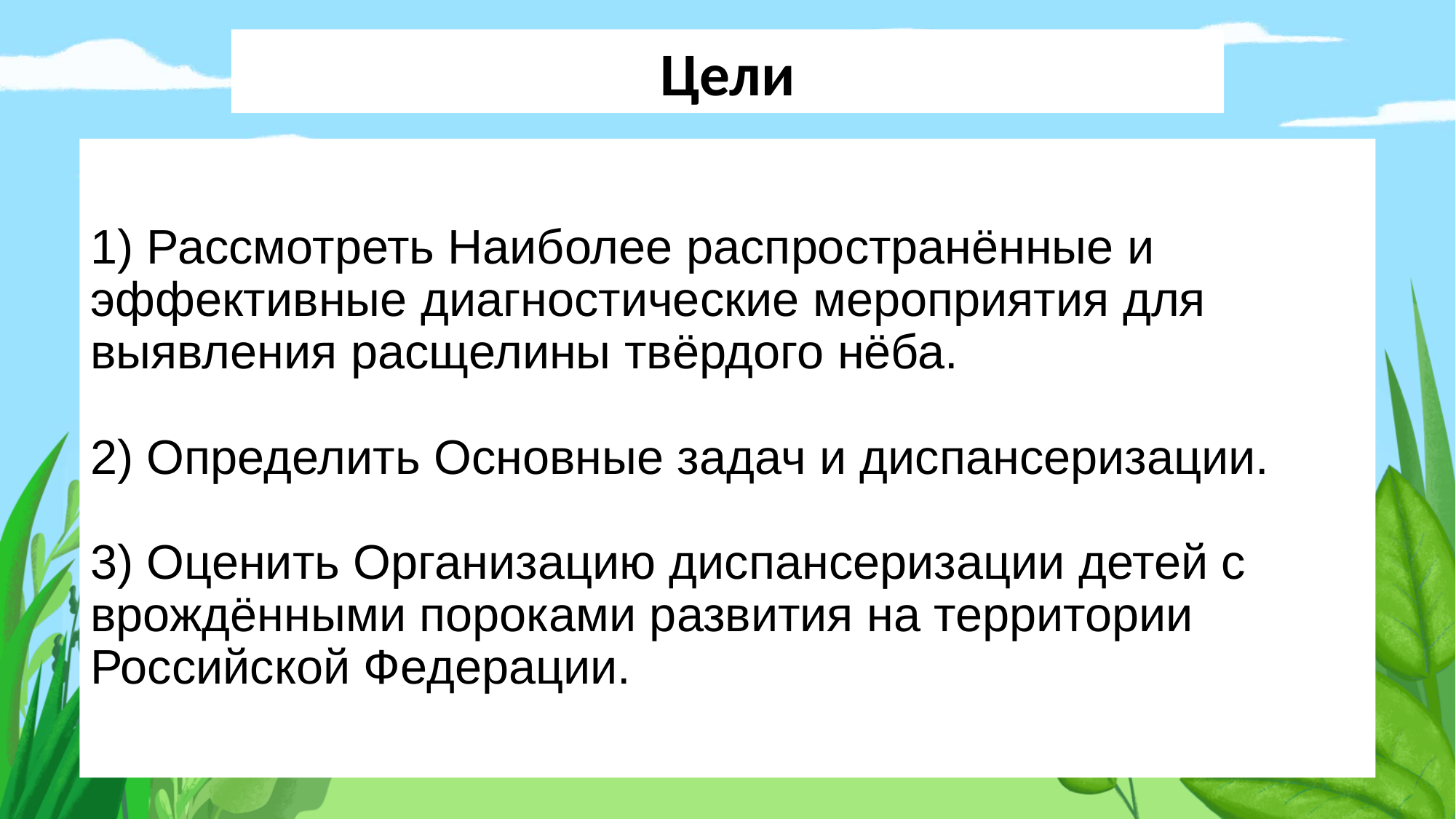

Цели
# 1) Рассмотреть Наиболее распространённые и эффективные диагностические мероприятия для выявления расщелины твёрдого нёба. 2) Определить Основные задач и диспансеризации. 3) Оценить Организацию диспансеризации детей с врождёнными пороками развития на территории Российской Федерации.